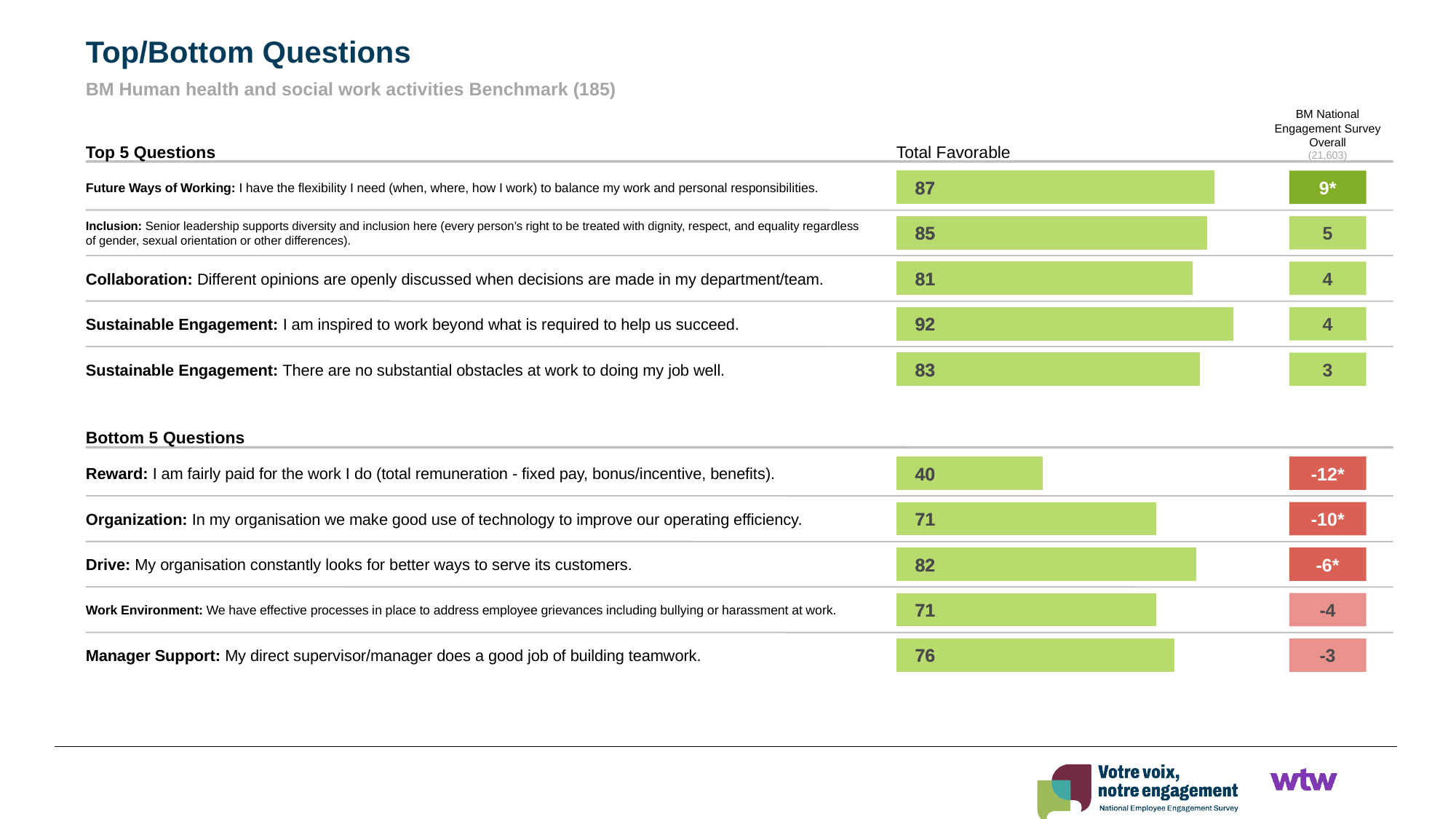

Top/Bottom Questions
BM Human health and social work activities Benchmark (185)
BM National Engagement Survey Overall
(21,603)
Top 5 Questions
Total Favorable

### Chart

| Category | Score |
|---|---|
87
87
9*
Future Ways of Working: I have the flexibility I need (when, where, how I work) to balance my work and personal responsibilities.

### Chart

| Category | Score |
|---|---|
85
85
5
Inclusion: Senior leadership supports diversity and inclusion here (every person’s right to be treated with dignity, respect, and equality regardless of gender, sexual orientation or other differences).

### Chart

| Category | Score |
|---|---|
81
81
4
Collaboration: Different opinions are openly discussed when decisions are made in my department/team.

### Chart

| Category | Score |
|---|---|
92
92
4
Sustainable Engagement: I am inspired to work beyond what is required to help us succeed.

### Chart

| Category | Score |
|---|---|
83
83
3
Sustainable Engagement: There are no substantial obstacles at work to doing my job well.
Bottom 5 Questions

### Chart

| Category | Score |
|---|---|
40
40
-12*
Reward: I am fairly paid for the work I do (total remuneration - fixed pay, bonus/incentive, benefits).

### Chart

| Category | Score |
|---|---|
71
71
-10*
Organization: In my organisation we make good use of technology to improve our operating efficiency.

### Chart

| Category | Score |
|---|---|
82
82
-6*
Drive: My organisation constantly looks for better ways to serve its customers.

### Chart

| Category | Score |
|---|---|
71
71
-4
Work Environment: We have effective processes in place to address employee grievances including bullying or harassment at work.

### Chart

| Category | Score |
|---|---|
76
76
-3
Manager Support: My direct supervisor/manager does a good job of building teamwork.